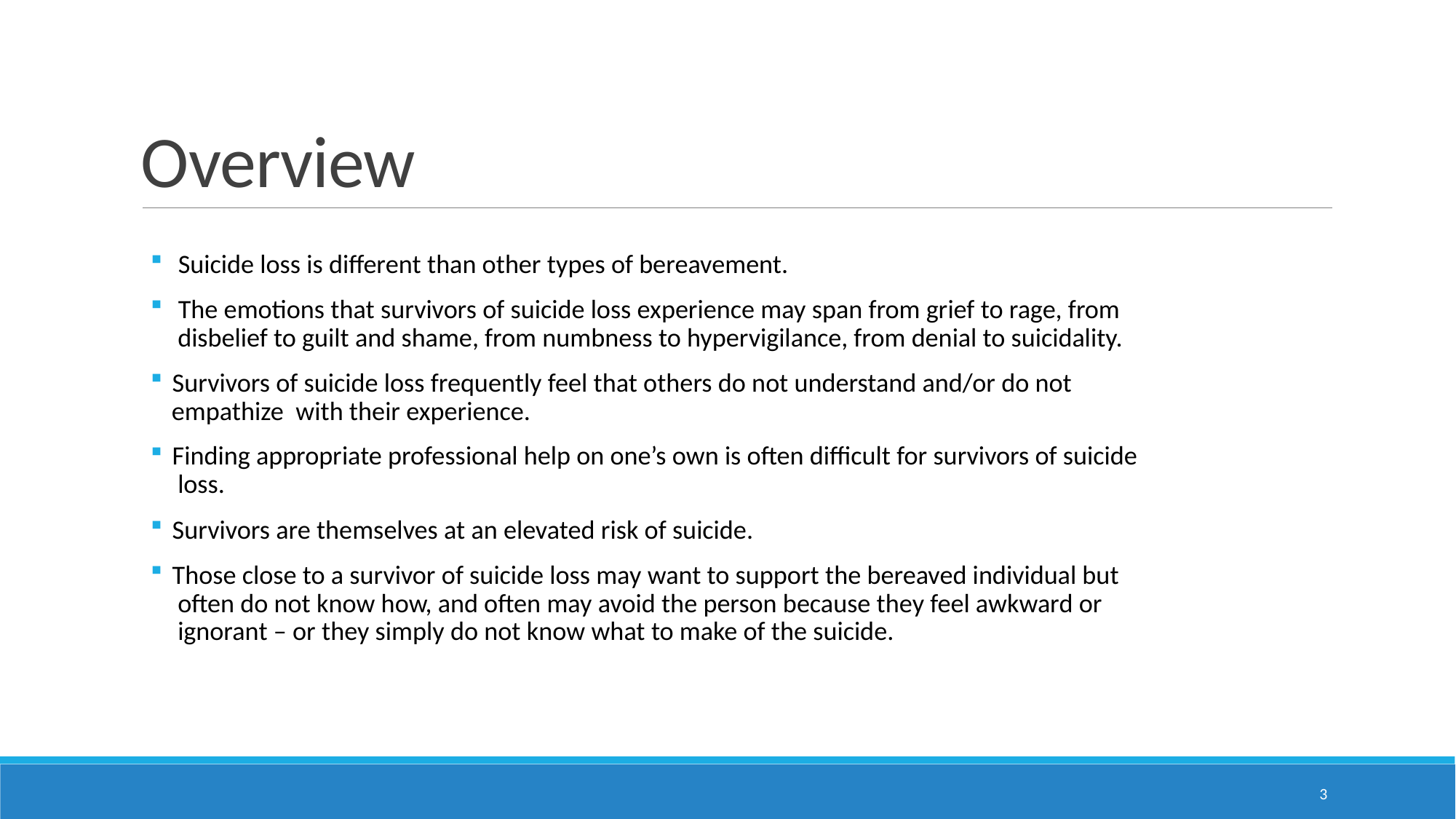

# Overview

   Suicide loss is different than other types of bereavement.
   The emotions that survivors of suicide loss experience may span from grief to rage, from
   disbelief to guilt and shame, from numbness to hypervigilance, from denial to suicidality.
  Survivors of suicide loss frequently feel that others do not understand and/or do not
  empathize  with their experience.
  Finding appropriate professional help on one’s own is often difficult for survivors of suicide
   loss.
  Survivors are themselves at an elevated risk of suicide.
  Those close to a survivor of suicide loss may want to support the bereaved individual but
   often do not know how, and often may avoid the person because they feel awkward or
   ignorant – or they simply do not know what to make of the suicide.
3